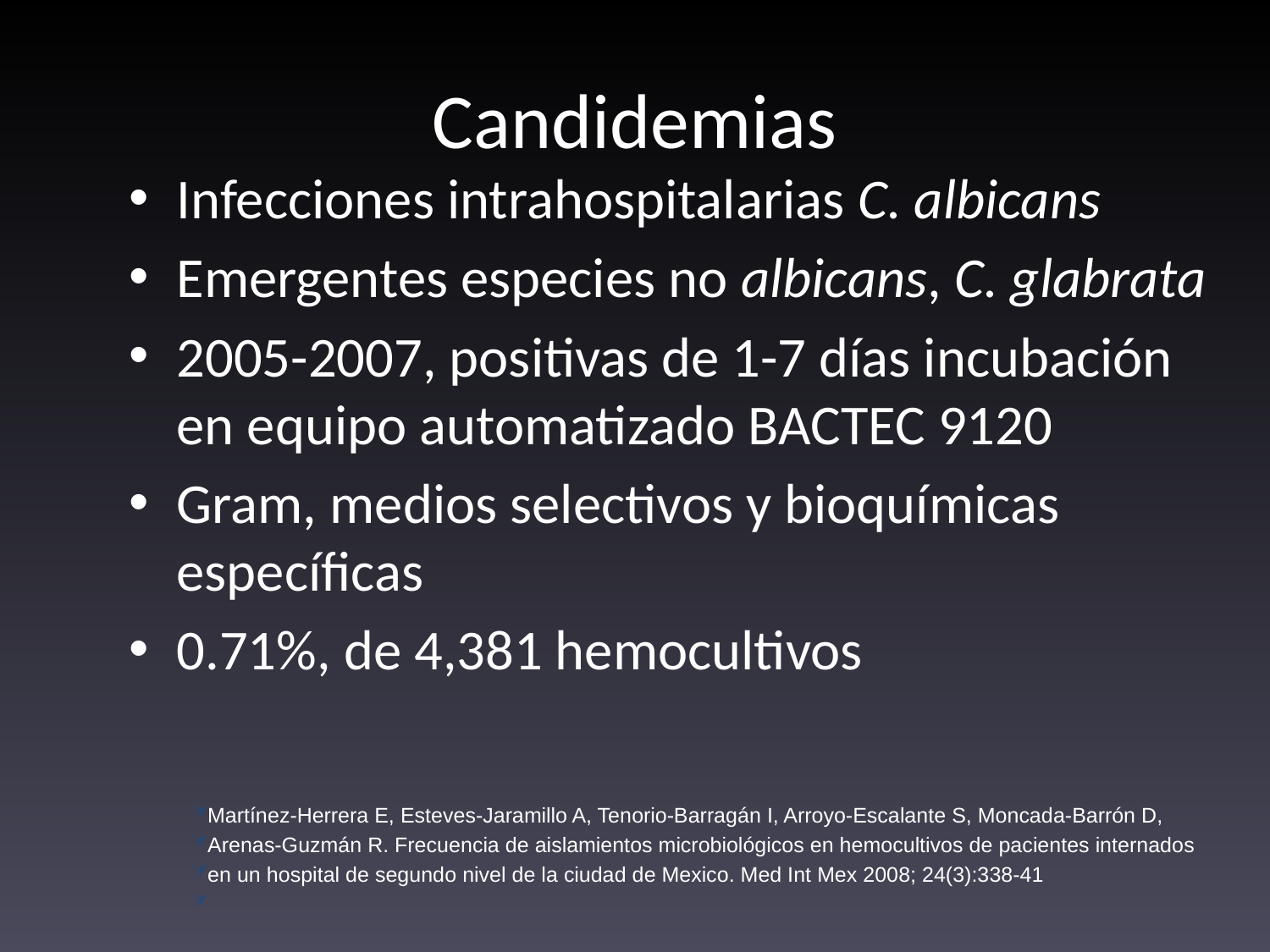

# Candidemias
Infecciones intrahospitalarias C. albicans
Emergentes especies no albicans, C. glabrata
2005-2007, positivas de 1-7 días incubación en equipo automatizado BACTEC 9120
Gram, medios selectivos y bioquímicas específicas
0.71%, de 4,381 hemocultivos
Martínez-Herrera E, Esteves-Jaramillo A, Tenorio-Barragán I, Arroyo-Escalante S, Moncada-Barrón D,
Arenas-Guzmán R. Frecuencia de aislamientos microbiológicos en hemocultivos de pacientes internados
en un hospital de segundo nivel de la ciudad de Mexico. Med Int Mex 2008; 24(3):338-41